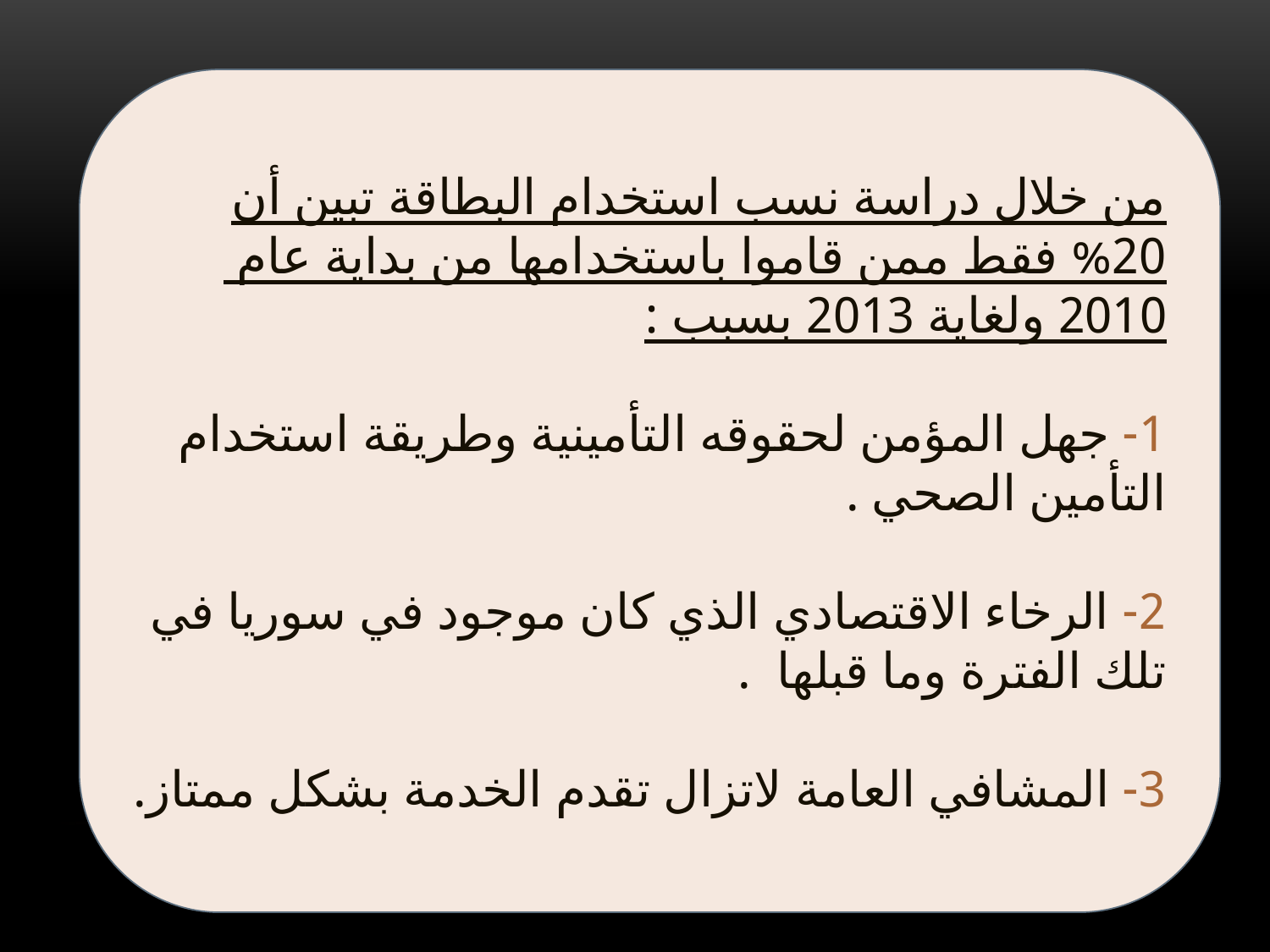

من خلال دراسة نسب استخدام البطاقة تبين أن 20% فقط ممن قاموا باستخدامها من بداية عام  2010 ولغاية 2013 بسبب :

1- جهل المؤمن لحقوقه التأمينية وطريقة استخدام التأمين الصحي .

2- الرخاء الاقتصادي الذي كان موجود في سوريا في تلك الفترة وما قبلها  .

3- المشافي العامة لاتزال تقدم الخدمة بشكل ممتاز.